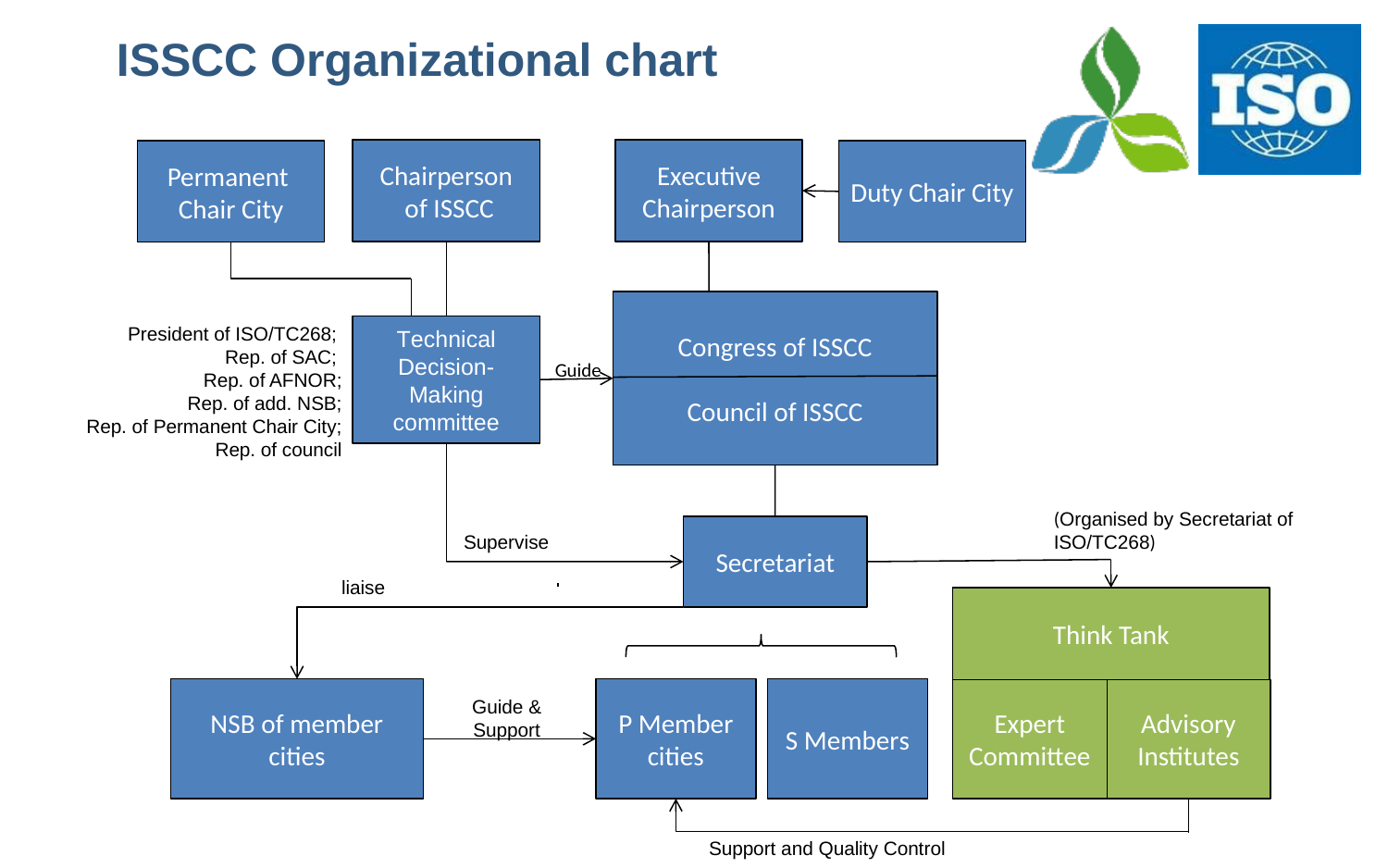

ISSCC Organizational chart
Chairperson
 of ISSCC
Executive Chairperson
Permanent
Chair City
Duty Chair City
Congress of ISSCC

Council of ISSCC
Technical Decision-Making committee
President of ISO/TC268;
Rep. of SAC;
Rep. of AFNOR;
Rep. of add. NSB;
 Rep. of Permanent Chair City;
Rep. of council
Guide

(Organised by Secretariat of ISO/TC268)

Secretariat
Supervise
liaise
Think Tank
NSB of member cities
P Member cities
S Members
Expert Committee
Advisory Institutes
Guide & Support
Support and Quality Control